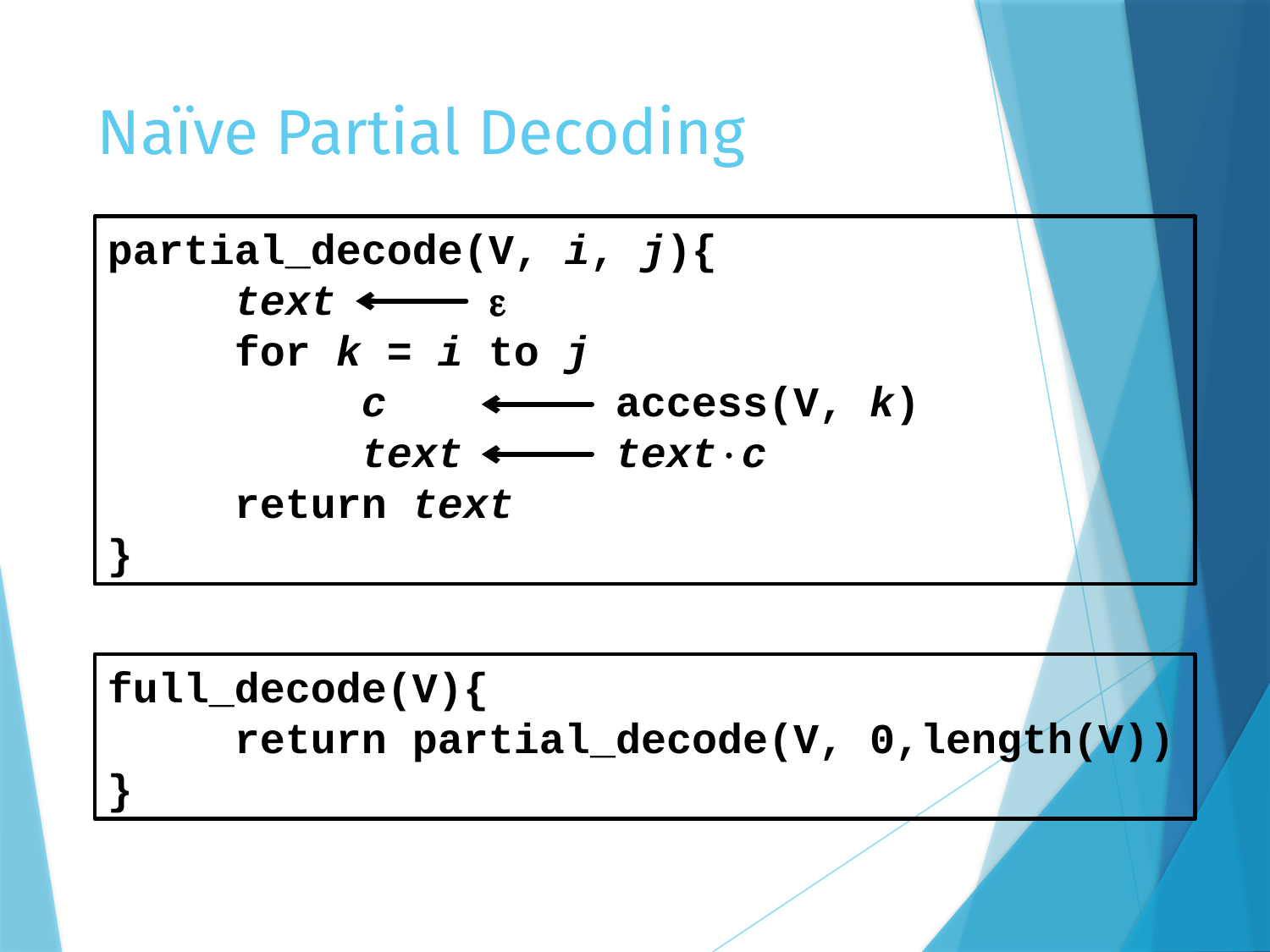

# Naïve Partial Decoding
partial_decode(V, i, j){
	text		ε
	for k = i to j
		c         access(V, k)
		text      text⋅c
	return text
}
full_decode(V){
	return partial_decode(V, 0,length(V))
}